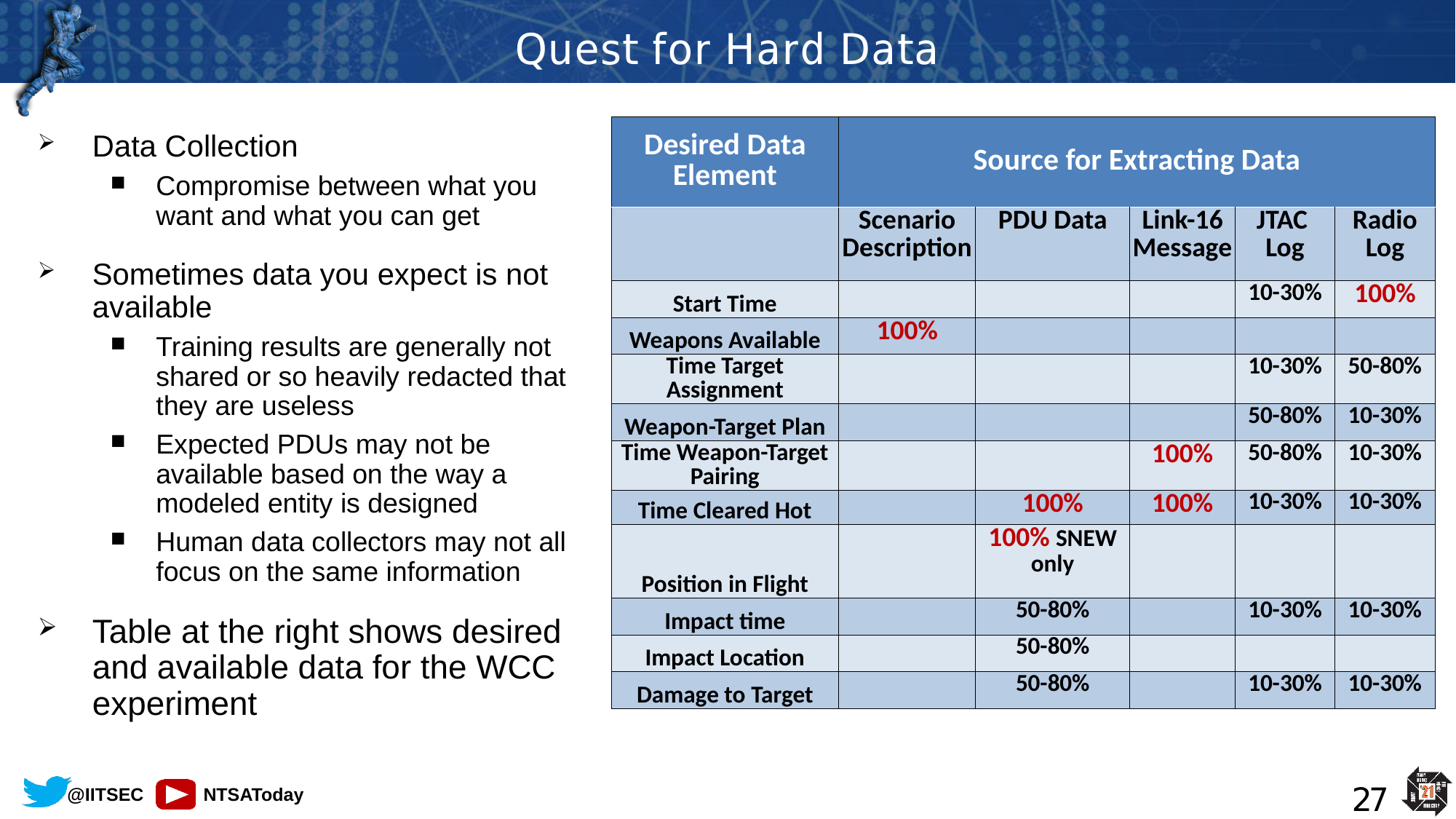

# Quest for Hard Data
| Desired Data Element | Source for Extracting Data |  |  |  |  |
| --- | --- | --- | --- | --- | --- |
|  | Scenario Description | PDU Data | Link-16 Message | JTAC Log | Radio Log |
| Start Time |  |  |  | 10-30% | 100% |
| Weapons Available | 100% |  |  |  |  |
| Time Target Assignment |  |  |  | 10-30% | 50-80% |
| Weapon-Target Plan |  |  |  | 50-80% | 10-30% |
| Time Weapon-Target Pairing |  |  | 100% | 50-80% | 10-30% |
| Time Cleared Hot |  | 100% | 100% | 10-30% | 10-30% |
| Position in Flight |  | 100% SNEW only |  |  |  |
| Impact time |  | 50-80% |  | 10-30% | 10-30% |
| Impact Location |  | 50-80% |  |  |  |
| Damage to Target |  | 50-80% |  | 10-30% | 10-30% |
Data Collection
Compromise between what you want and what you can get
Sometimes data you expect is not available
Training results are generally not shared or so heavily redacted that they are useless
Expected PDUs may not be available based on the way a modeled entity is designed
Human data collectors may not all focus on the same information
Table at the right shows desired and available data for the WCC experiment
27